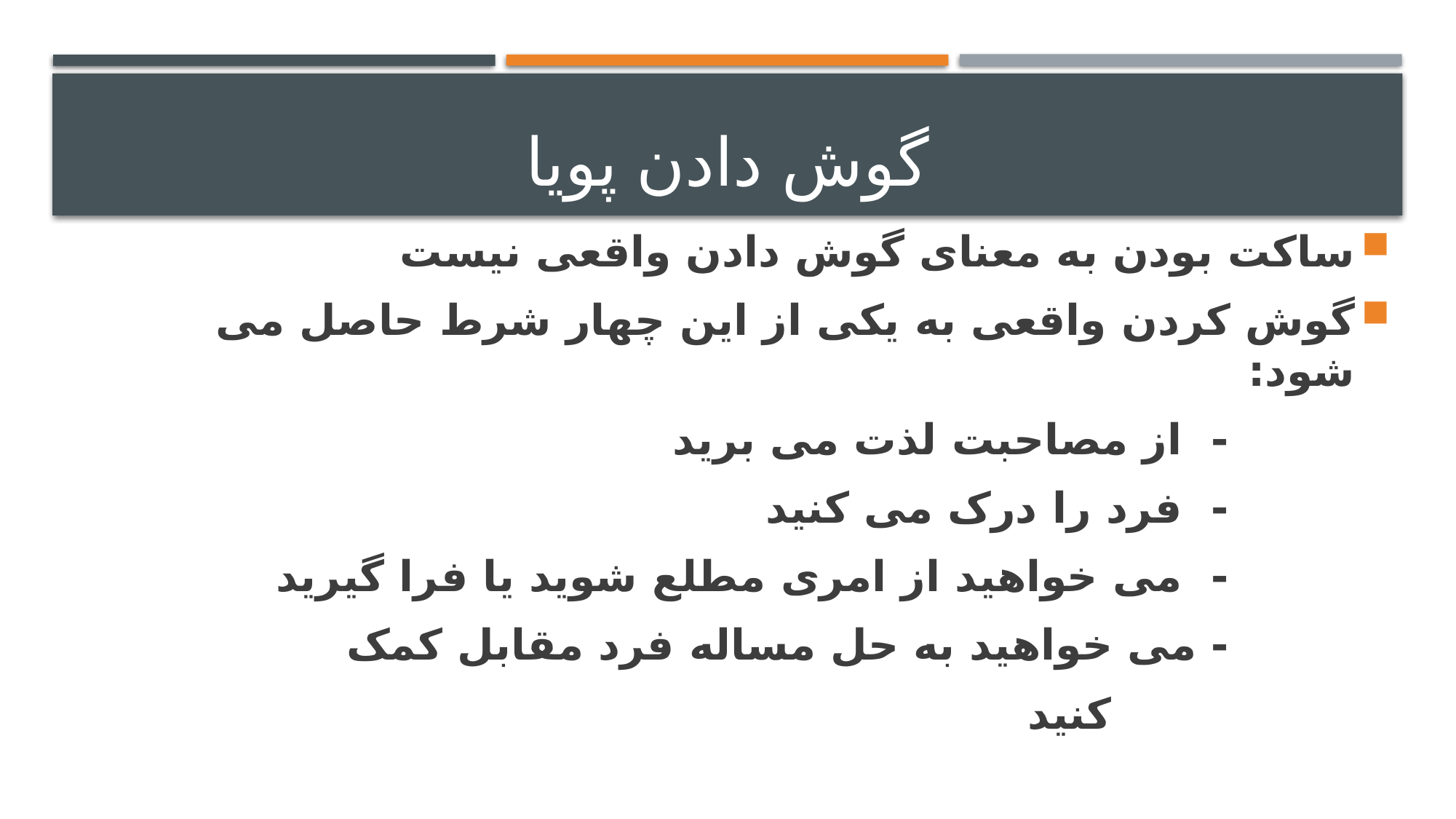

# گوش دادن پویا
ساکت بودن به معنای گوش دادن واقعی نیست
گوش کردن واقعی به یکی از این چهار شرط حاصل می شود:
           -  از مصاحبت لذت می برید
           -  فرد را درک می کنید
           -  می خواهید از امری مطلع شوید یا فرا گیرید
           - می خواهید به حل مساله فرد مقابل کمک
                   کنید